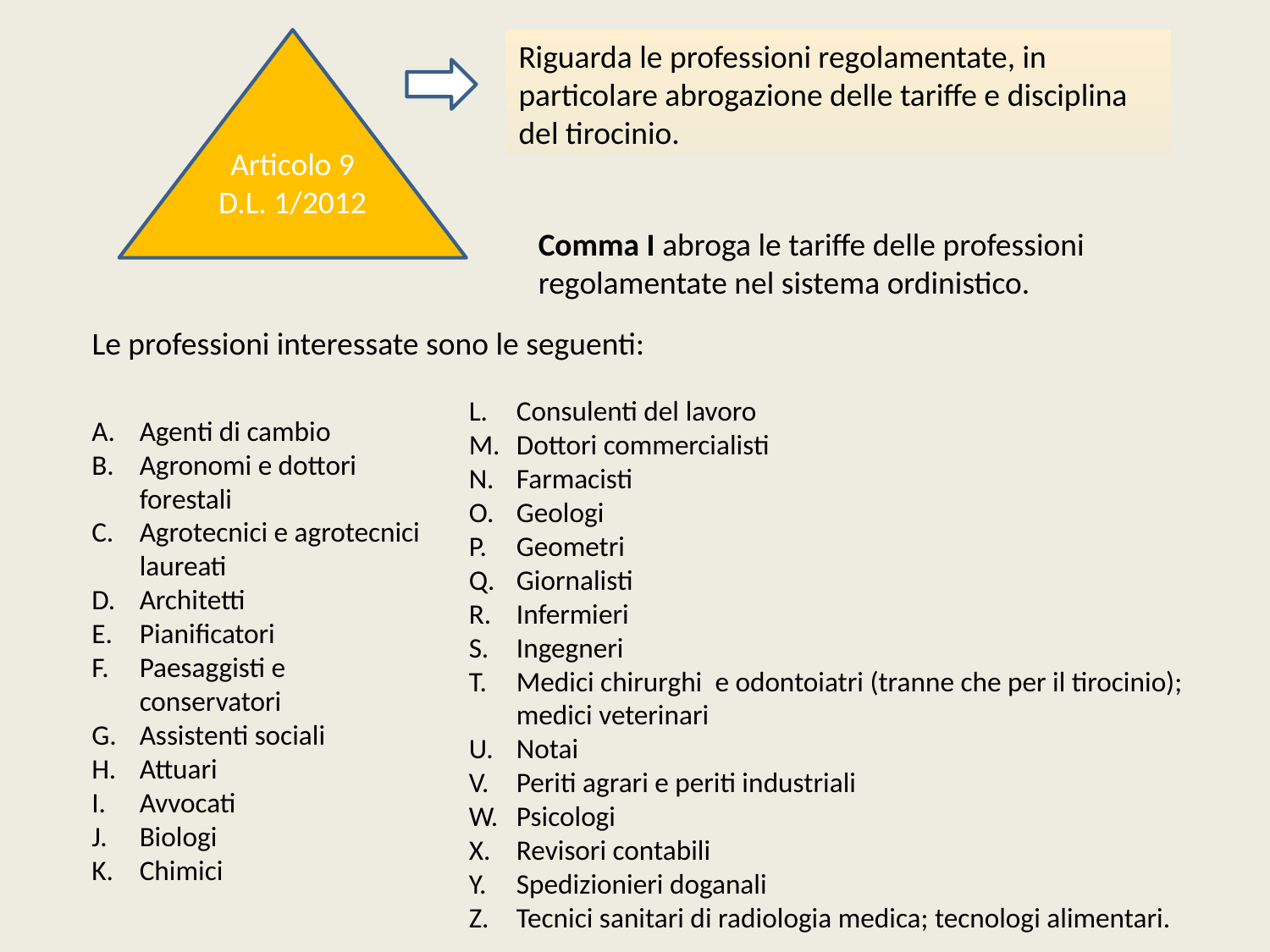

Articolo 9
D.L. 1/2012

Riguarda le professioni regolamentate, in  particolare abrogazione delle tariffe e disciplina del tirocinio.

Comma I abroga le tariffe delle professioni regolamentate nel sistema ordinistico.
Le professioni interessate sono le seguenti:
Consulenti del lavoro
Dottori commercialisti
Farmacisti
Geologi
Geometri
Giornalisti
Infermieri
Ingegneri
Medici chirurghi  e odontoiatri (tranne che per il tirocinio); medici veterinari
Notai
Periti agrari e periti industriali
Psicologi
Revisori contabili
Spedizionieri doganali
Tecnici sanitari di radiologia medica; tecnologi alimentari.
Agenti di cambio
Agronomi e dottori forestali
Agrotecnici e agrotecnici laureati
Architetti
Pianificatori
Paesaggisti e conservatori
Assistenti sociali
Attuari
Avvocati
Biologi
Chimici